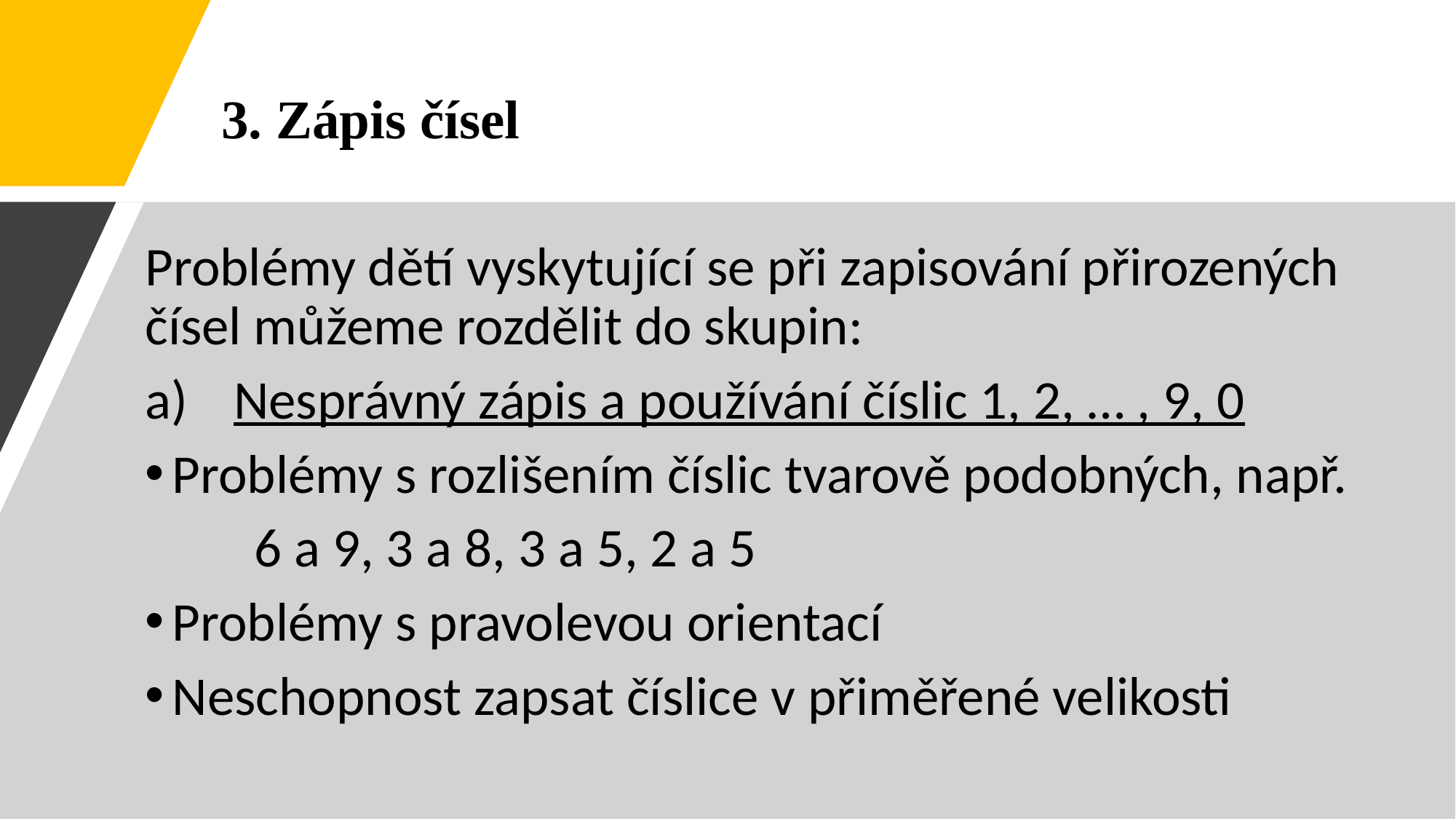

3. Zápis čísel

Problémy dětí vyskytující se při zapisování přirozených čísel můžeme rozdělit do skupin:
Nesprávný zápis a používání číslic 1, 2, … , 9, 0
Problémy s rozlišením číslic tvarově podobných, např.
	6 a 9, 3 a 8, 3 a 5, 2 a 5
Problémy s pravolevou orientací
Neschopnost zapsat číslice v přiměřené velikosti